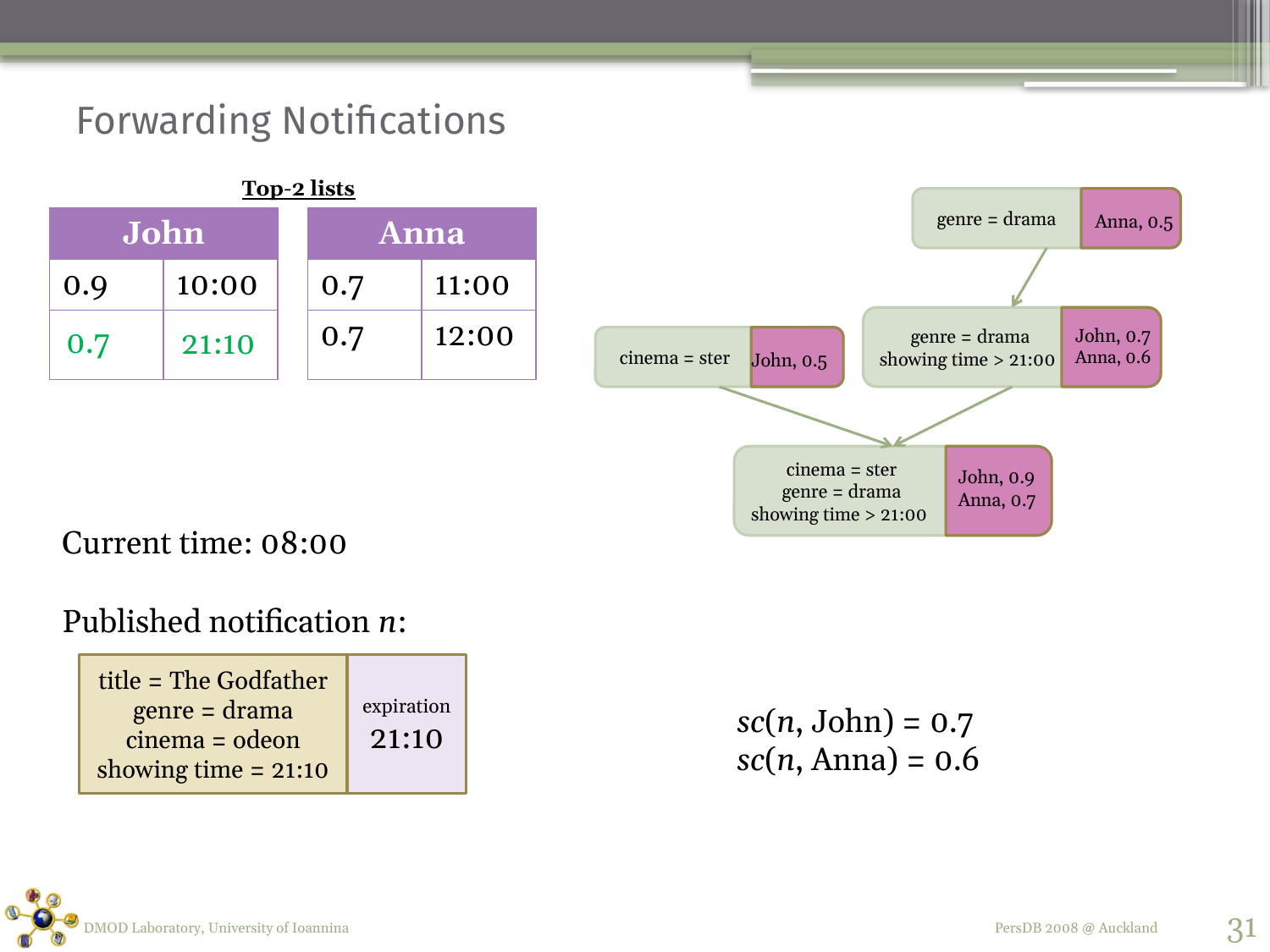

# Forwarding Notifications
Top-2 lists

  genre = drama
Anna, 0.5
| John |  |
| --- | --- |
| 0.9 | 10:00 |
| 0.5 | 11:00 |
| Anna |  |
| --- | --- |
| 0.7 | 11:00 |
| 0.7 | 12:00 |

       genre = drama
showing time > 21:00
John, 0.7
Anna, 0.6
0.7
21:10

  cinema = ster
John, 0.5

        cinema = ster
       genre = drama
showing time > 21:00
John, 0.9
Anna, 0.7
Current time: 08:00
Published notification n:
title = The Godfather
genre = drama
cinema = odeon
showing time = 21:10
expiration
21:10
sc(n, John) = 0.7
sc(n, Anna) = 0.6
31
DMOD Laboratory, University of Ioannina